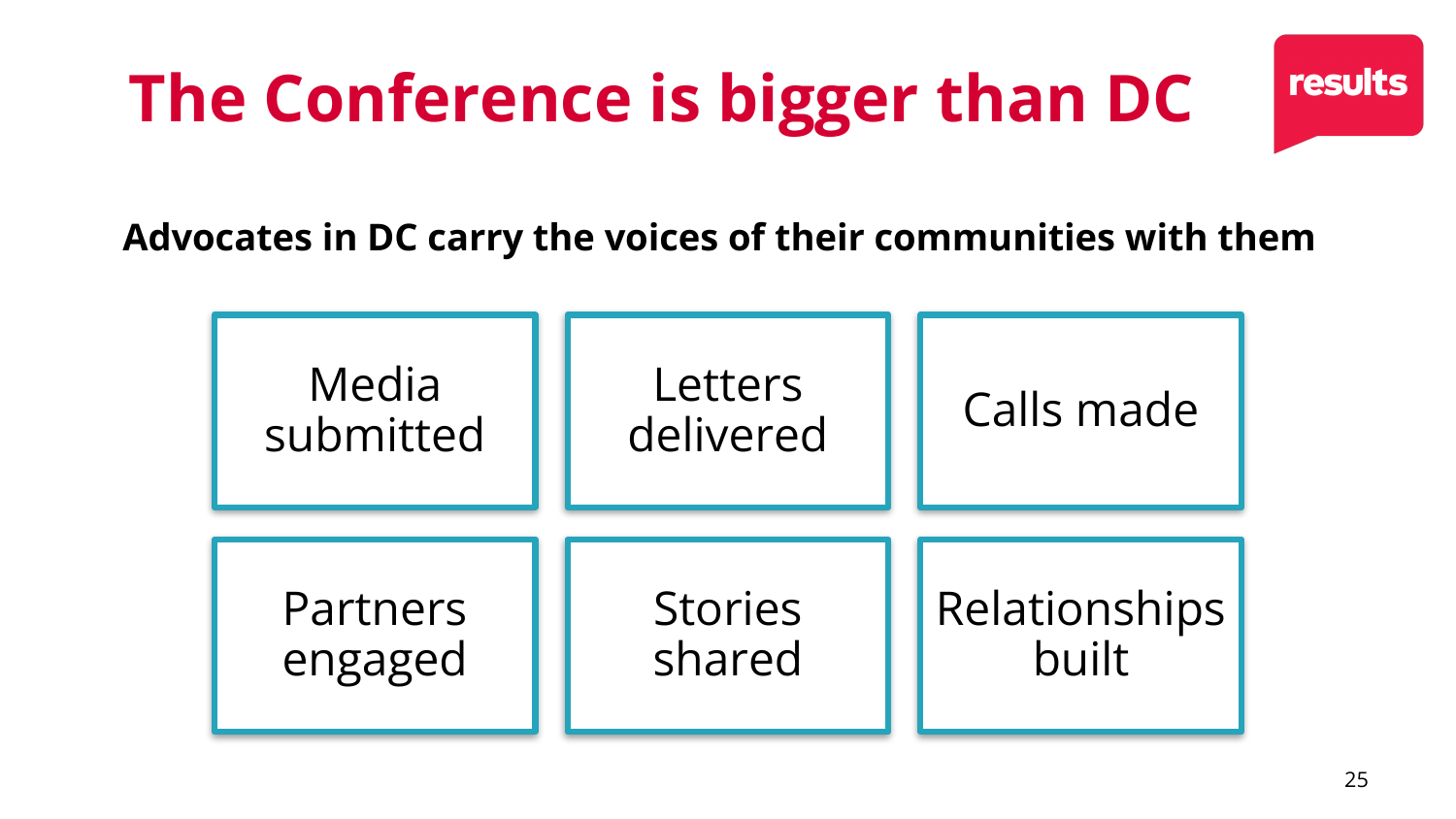

# The Conference is bigger than DC
Advocates in DC carry the voices of their communities with them
Media submitted
Letters delivered
Calls made
Partners engaged
Stories shared
Relationships built
25